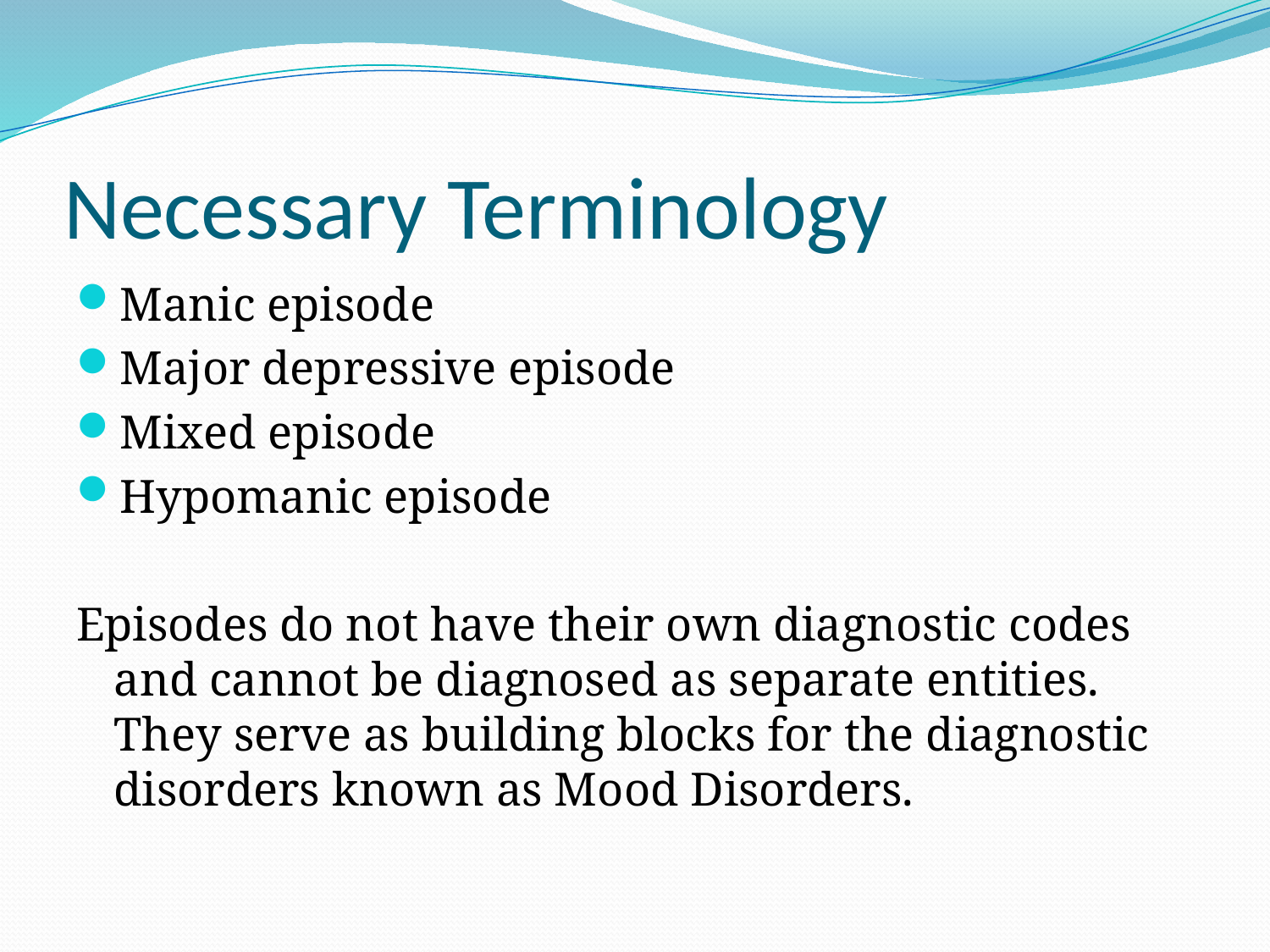

# Necessary Terminology
Manic episode
Major depressive episode
Mixed episode
Hypomanic episode

Episodes do not have their own diagnostic codes and cannot be diagnosed as separate entities.  They serve as building blocks for the diagnostic disorders known as Mood Disorders.